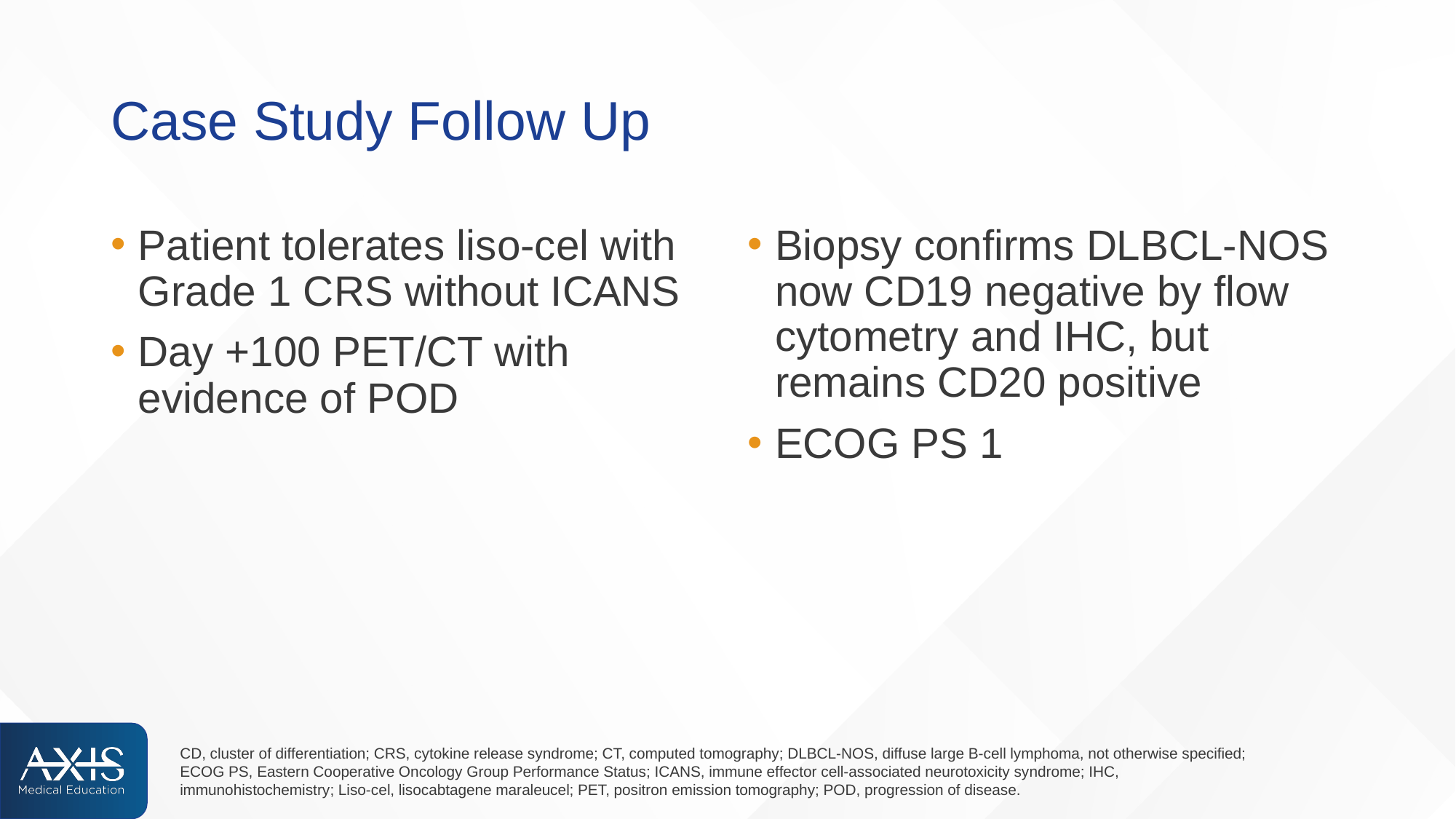

# Case Study Follow Up
Patient tolerates liso-cel with Grade 1 CRS without ICANS
Day +100 PET/CT with evidence of POD
Biopsy confirms DLBCL-NOS now CD19 negative by flow cytometry and IHC, but remains CD20 positive
ECOG PS 1

CD, cluster of differentiation; CRS, cytokine release syndrome; CT, computed tomography; DLBCL-NOS, diffuse large B-cell lymphoma, not otherwise specified; ECOG PS, Eastern Cooperative Oncology Group Performance Status; ICANS, immune effector cell-associated neurotoxicity syndrome; IHC, immunohistochemistry; Liso-cel, lisocabtagene maraleucel; PET, positron emission tomography; POD, progression of disease.